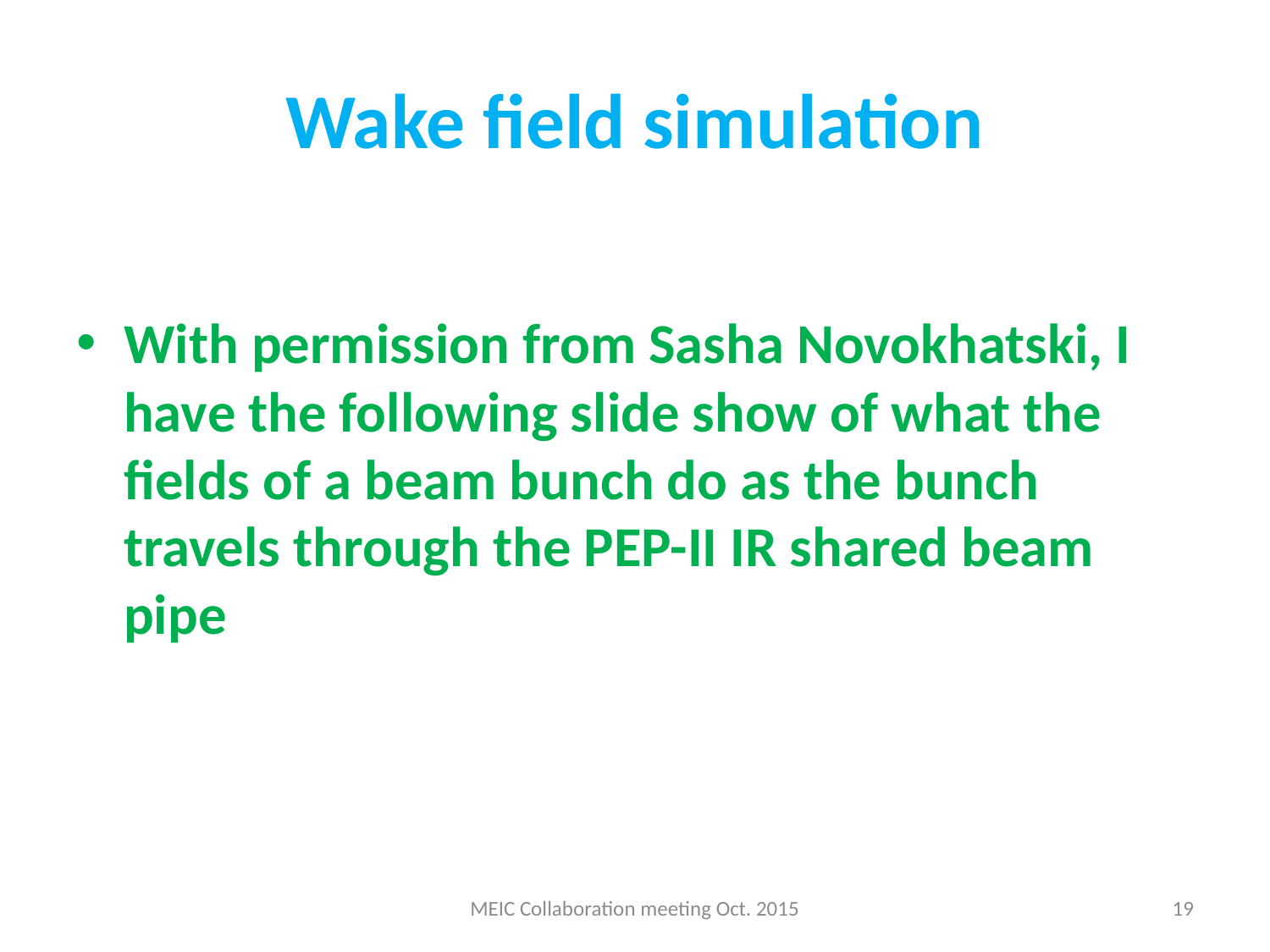

# Wake field simulation

With permission from Sasha Novokhatski, I have the following slide show of what the fields of a beam bunch do as the bunch travels through the PEP-II IR shared beam pipe
MEIC Collaboration meeting Oct. 2015
19